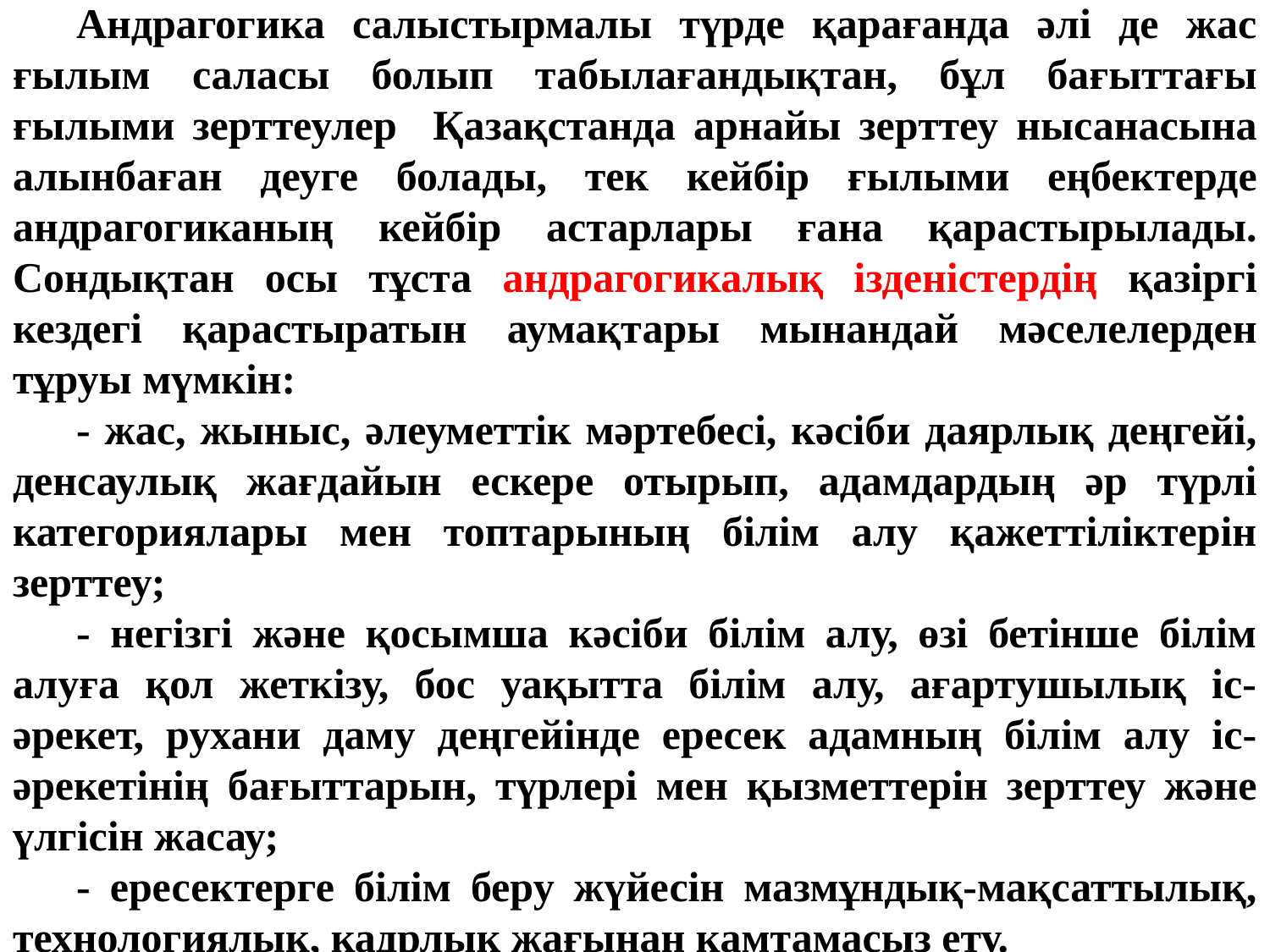

Андрагогика салыстырмалы түрде қарағанда әлі де жас ғылым саласы болып табылағандықтан, бұл бағыттағы ғылыми зерттеулер  Қазақстанда арнайы зерттеу нысанасына алынбаған деуге болады, тек кейбір ғылыми еңбектерде андрагогиканың кейбір астарлары ғана қарастырылады. Сондықтан осы тұста андрагогикалық ізденістердің қазіргі кездегі қарастыратын аумақтары мынандай мәселелерден тұруы мүмкін:
- жас, жыныс, әлеуметтік мәртебесі, кәсіби даярлық деңгейі, денсаулық жағдайын ескере отырып, адамдардың әр түрлі категориялары мен топтарының білім алу қажеттіліктерін зерттеу;
- негізгі және қосымша кәсіби білім алу, өзі бетінше білім алуға қол жеткізу, бос уақытта білім алу, ағартушылық іс-әрекет, рухани даму деңгейінде ересек адамның білім алу іс-әрекетінің бағыттарын, түрлері мен қызметтерін зерттеу және үлгісін жасау;
- ересектерге білім беру жүйесін мазмұндық-мақсаттылық, технологиялық, кадрлық жағынан қамтамасыз ету.